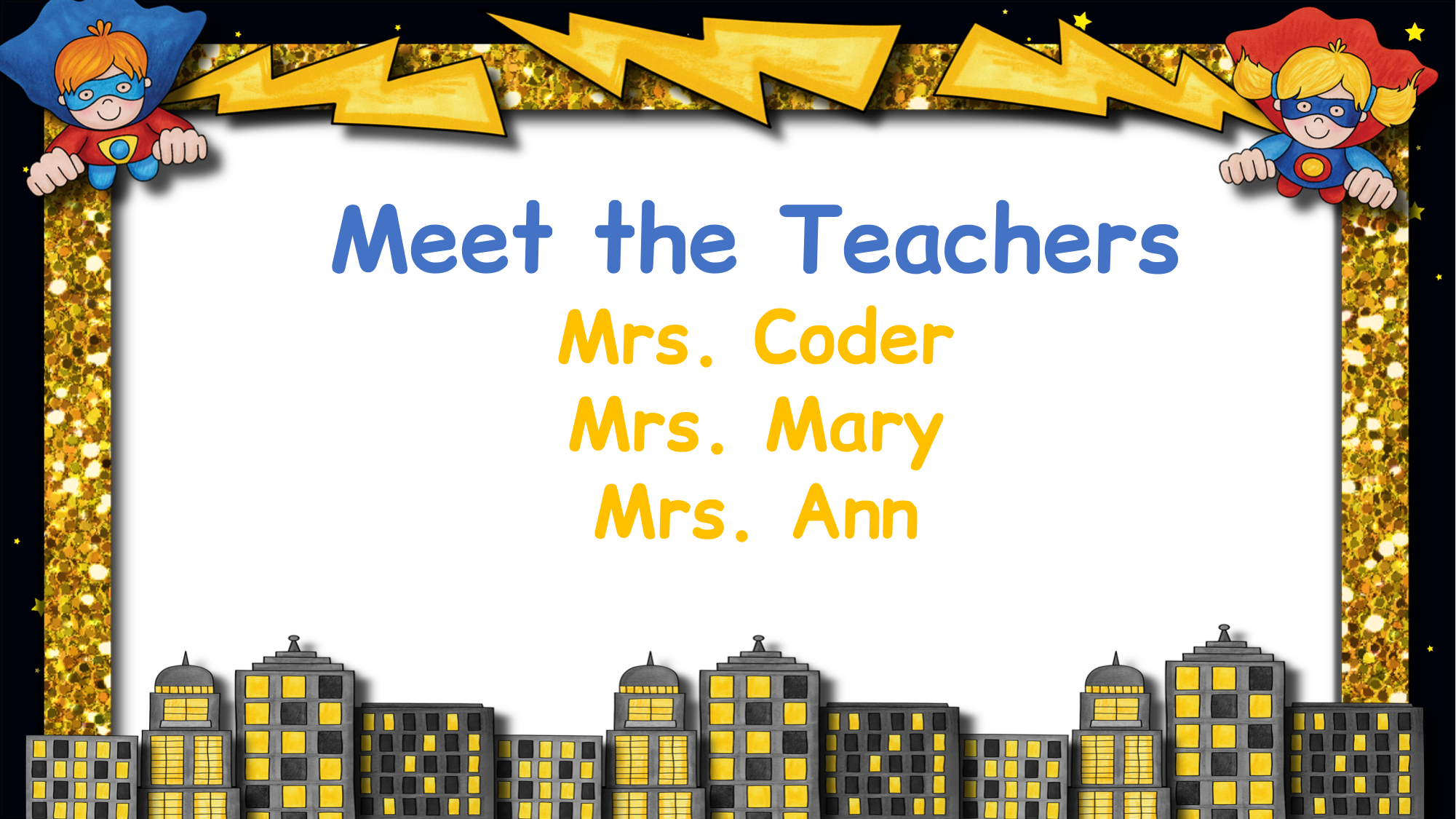

Meet the Teachers
Mrs. Coder
Mrs. Mary
Mrs. Ann